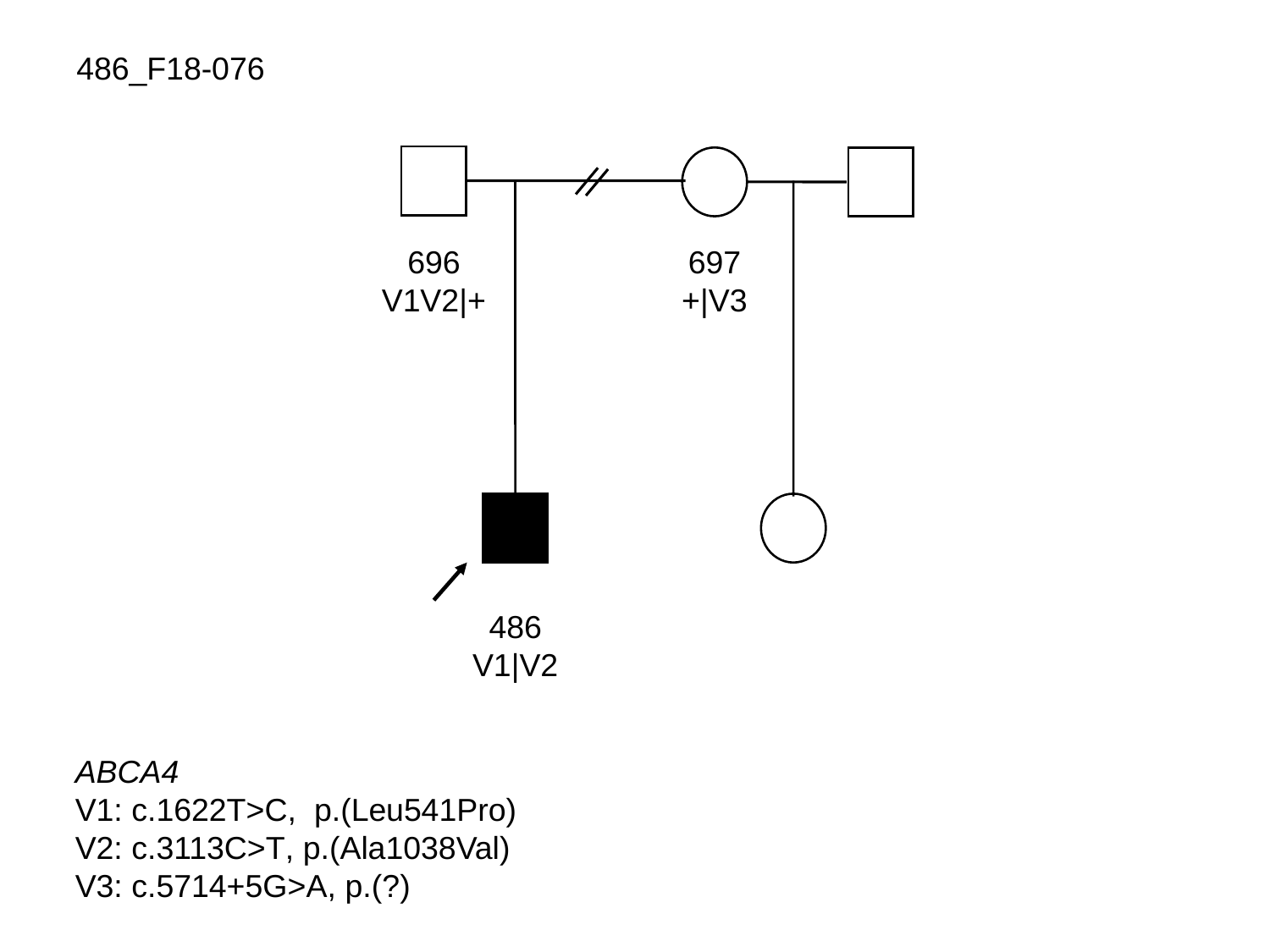

486_F18-076

696
V1V2|+
697
+|V3

486
V1|V2
ABCA4
V1: c.1622T>C,  p.(Leu541Pro)
V2: c.3113C>T, p.(Ala1038Val)
V3: c.5714+5G>A, p.(?)